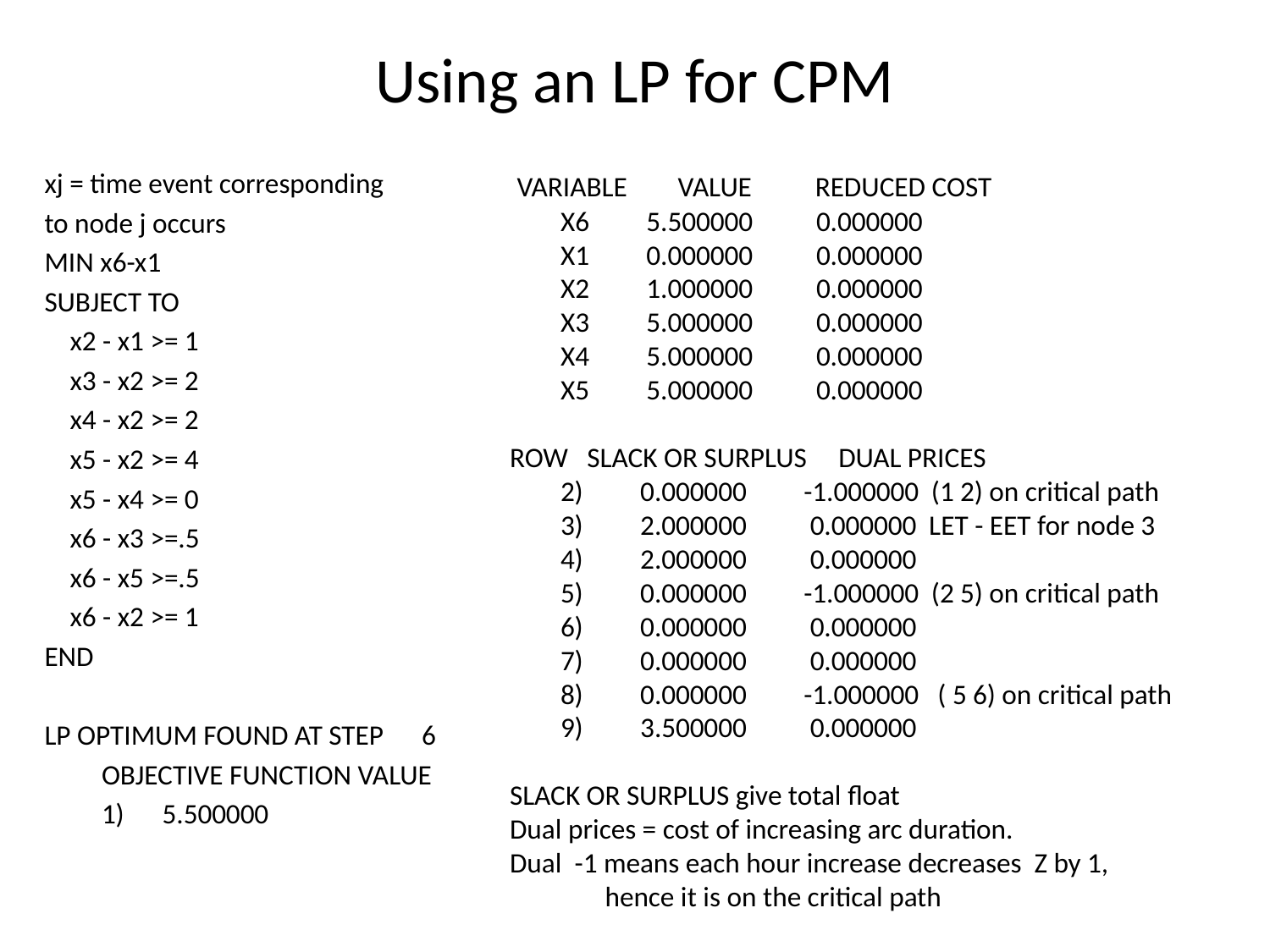

# Using an LP for CPM
xj = time event corresponding
to node j occurs
MIN x6-x1
SUBJECT TO
    x2 - x1 >= 1
    x3 - x2 >= 2
    x4 - x2 >= 2
    x5 - x2 >= 4
    x5 - x4 >= 0
    x6 - x3 >=.5
    x6 - x5 >=.5
    x6 - x2 >= 1
END

LP OPTIMUM FOUND AT STEP      6
         OBJECTIVE FUNCTION VALUE
         1)      5.500000

 VARIABLE        VALUE          REDUCED COST
        X6         5.500000          0.000000
        X1         0.000000          0.000000
        X2         1.000000          0.000000
        X3         5.000000          0.000000
        X4         5.000000          0.000000
        X5         5.000000          0.000000

ROW   SLACK OR SURPLUS     DUAL PRICES
        2)         0.000000         -1.000000  (1 2) on critical path
        3)         2.000000          0.000000  LET - EET for node 3
        4)         2.000000          0.000000
        5)         0.000000         -1.000000  (2 5) on critical path
        6)         0.000000          0.000000
        7)         0.000000          0.000000
        8)         0.000000         -1.000000   ( 5 6) on critical path
        9)         3.500000          0.000000

SLACK OR SURPLUS give total float
Dual prices = cost of increasing arc duration.
Dual  -1 means each hour increase decreases  Z by 1,
               hence it is on the critical path